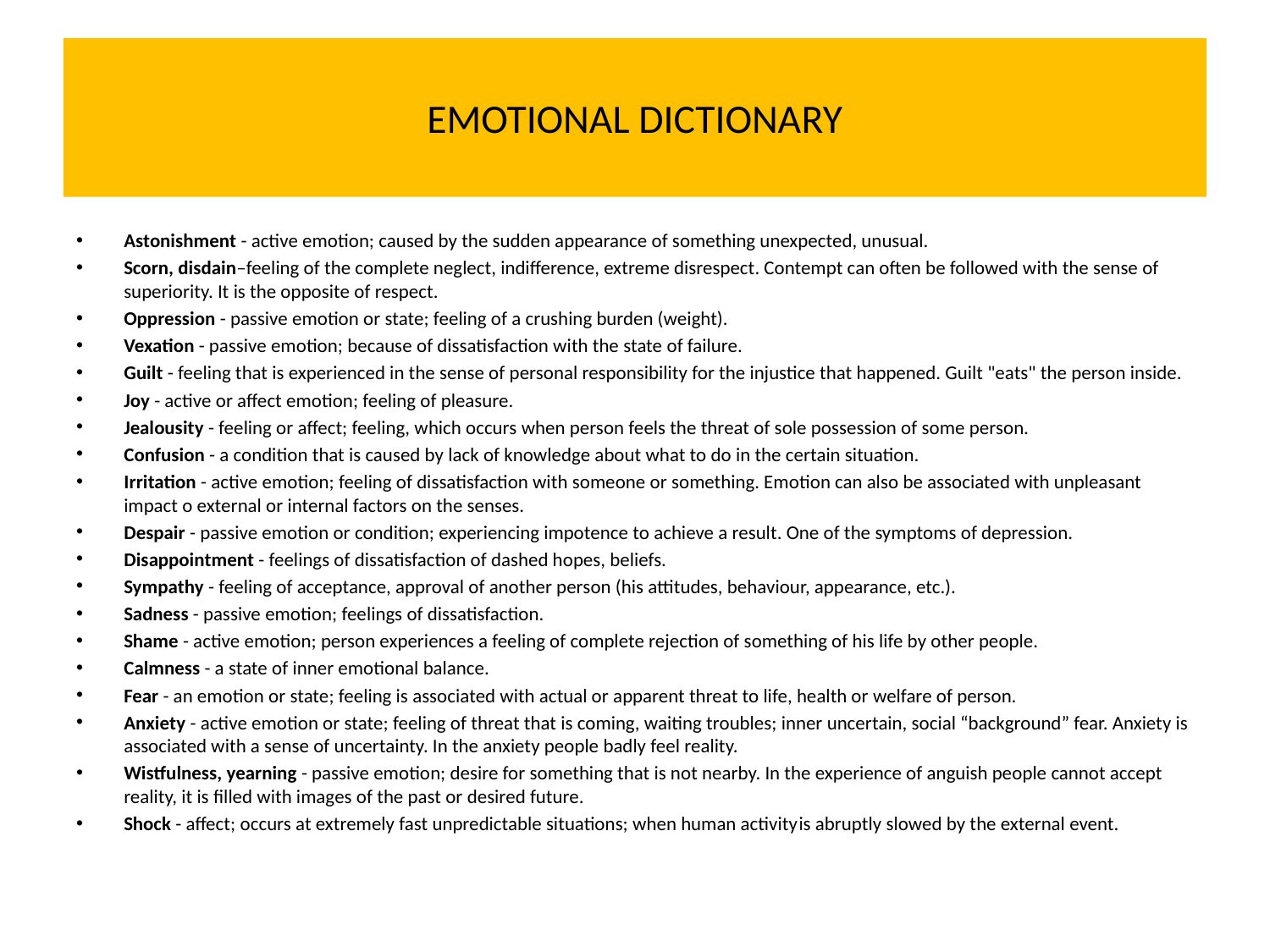

# EMOTIONAL DICTIONARY
Astonishment - active emotion; caused by the sudden appearance of something unexpected, unusual.
Scorn, disdain–feeling of the complete neglect, indifference, extreme disrespect. Contempt can often be followed with the sense of superiority. It is the opposite of respect.
Oppression - passive emotion or state; feeling of a crushing burden (weight).
Vexation - passive emotion; because of dissatisfaction with the state of failure.
Guilt - feeling that is experienced in the sense of personal responsibility for the injustice that happened. Guilt "eats" the person inside.
Joy - active or affect emotion; feeling of pleasure.
Jealousity - feeling or affect; feeling, which occurs when person feels the threat of sole possession of some person.
Confusion - a condition that is caused by lack of knowledge about what to do in the certain situation.
Irritation - active emotion; feeling of dissatisfaction with someone or something. Emotion can also be associated with unpleasant impact o external or internal factors on the senses.
Despair - passive emotion or condition; experiencing impotence to achieve a result. One of the symptoms of depression.
Disappointment - feelings of dissatisfaction of dashed hopes, beliefs.
Sympathy - feeling of acceptance, approval of another person (his attitudes, behaviour, appearance, etc.).
Sadness - passive emotion; feelings of dissatisfaction.
Shame - active emotion; person experiences a feeling of complete rejection of something of his life by other people.
Calmness - a state of inner emotional balance.
Fear - an emotion or state; feeling is associated with actual or apparent threat to life, health or welfare of person.
Anxiety - active emotion or state; feeling of threat that is coming, waiting troubles; inner uncertain, social “background” fear. Anxiety is associated with a sense of uncertainty. In the anxiety people badly feel reality.
Wistfulness, yearning - passive emotion; desire for something that is not nearby. In the experience of anguish people cannot accept reality, it is filled with images of the past or desired future.
Shock - affect; occurs at extremely fast unpredictable situations; when human activityis abruptly slowed by the external event.